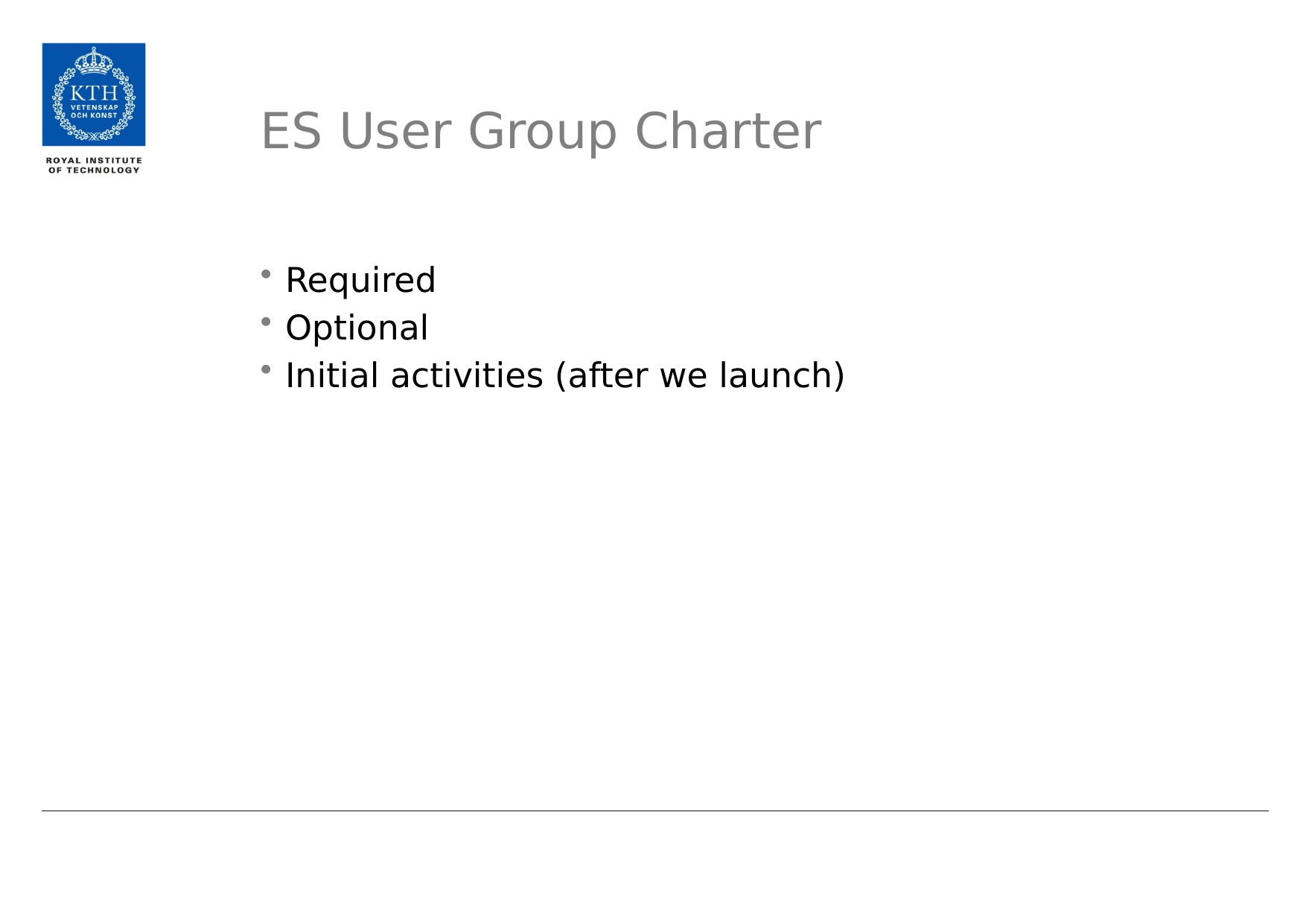

# ES User Group Charter
Required
Optional
Initial activities (after we launch)